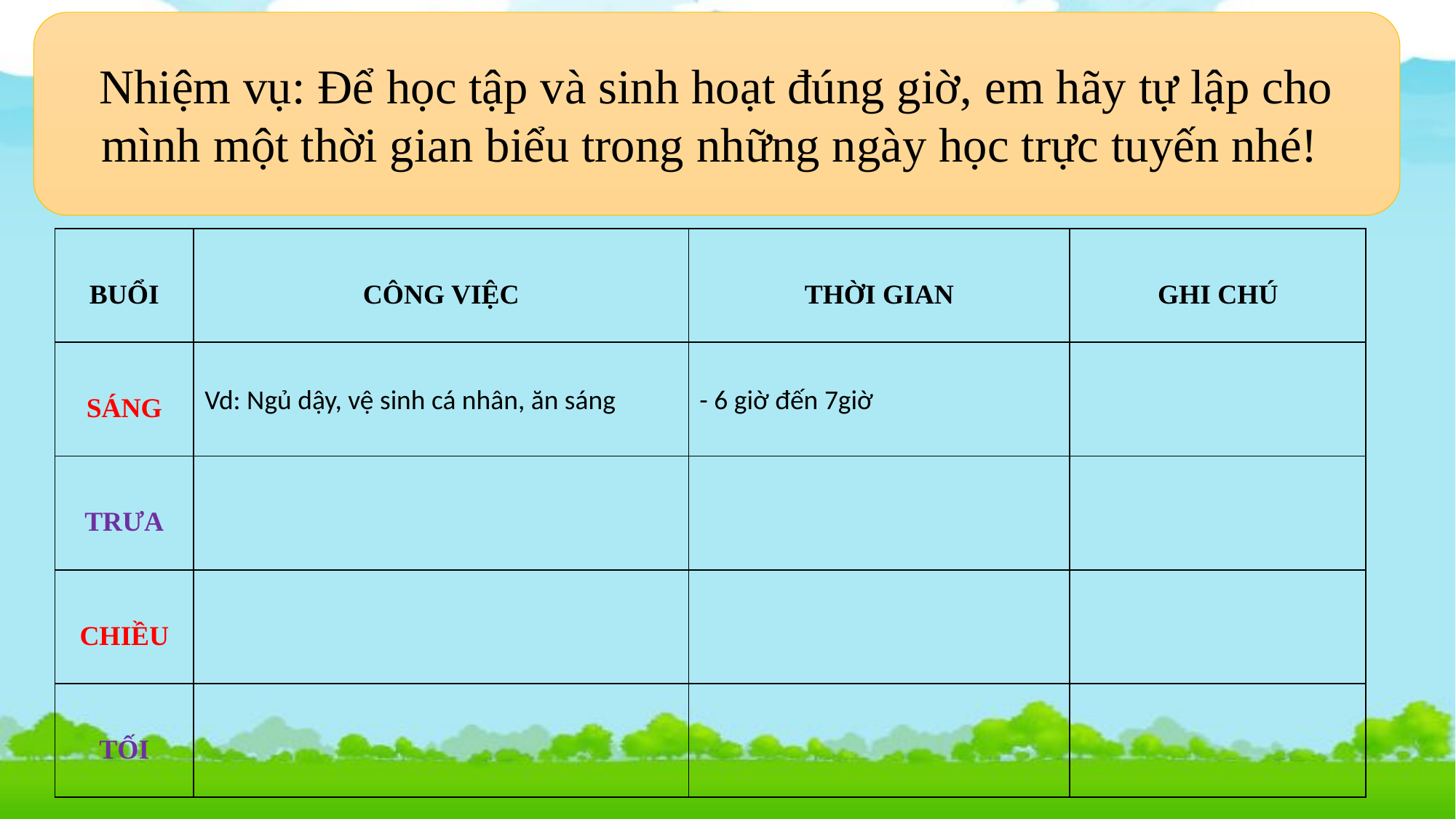

Nhiệm vụ: Để học tập và sinh hoạt đúng giờ, em hãy tự lập cho mình một thời gian biểu trong những ngày học trực tuyến nhé!
| BUỔI | CÔNG VIỆC | THỜI GIAN | GHI CHÚ |
| --- | --- | --- | --- |
| SÁNG | Vd: Ngủ dậy, vệ sinh cá nhân, ăn sáng | - 6 giờ đến 7giờ |  |
| TRƯA |  |  |  |
| CHIỀU |  |  |  |
| TỐI |  |  |  |